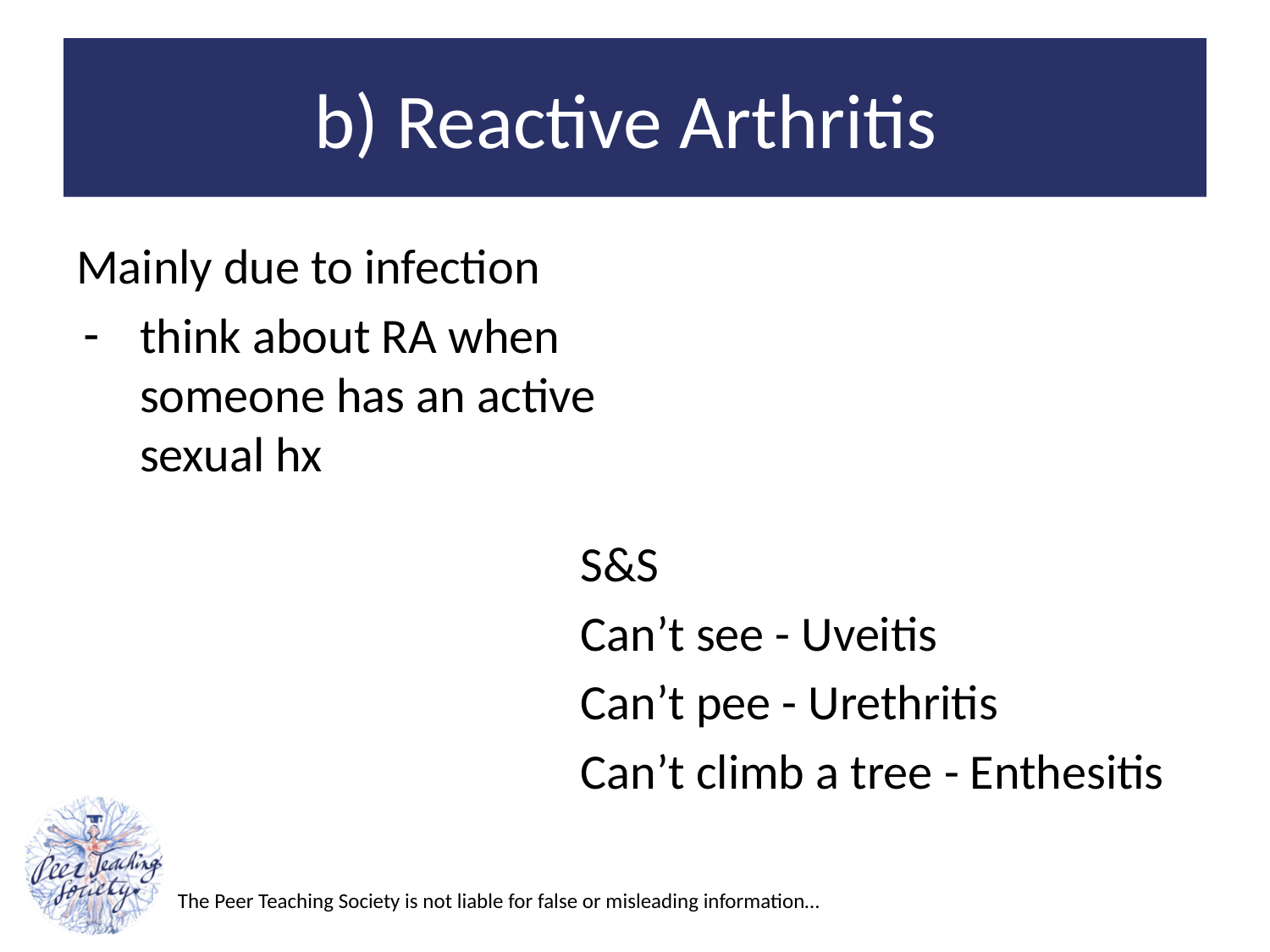

# b) Reactive Arthritis
Mainly due to infection
think about RA when someone has an active sexual hx

S&S
Can’t see - Uveitis
Can’t pee - Urethritis
Can’t climb a tree - Enthesitis